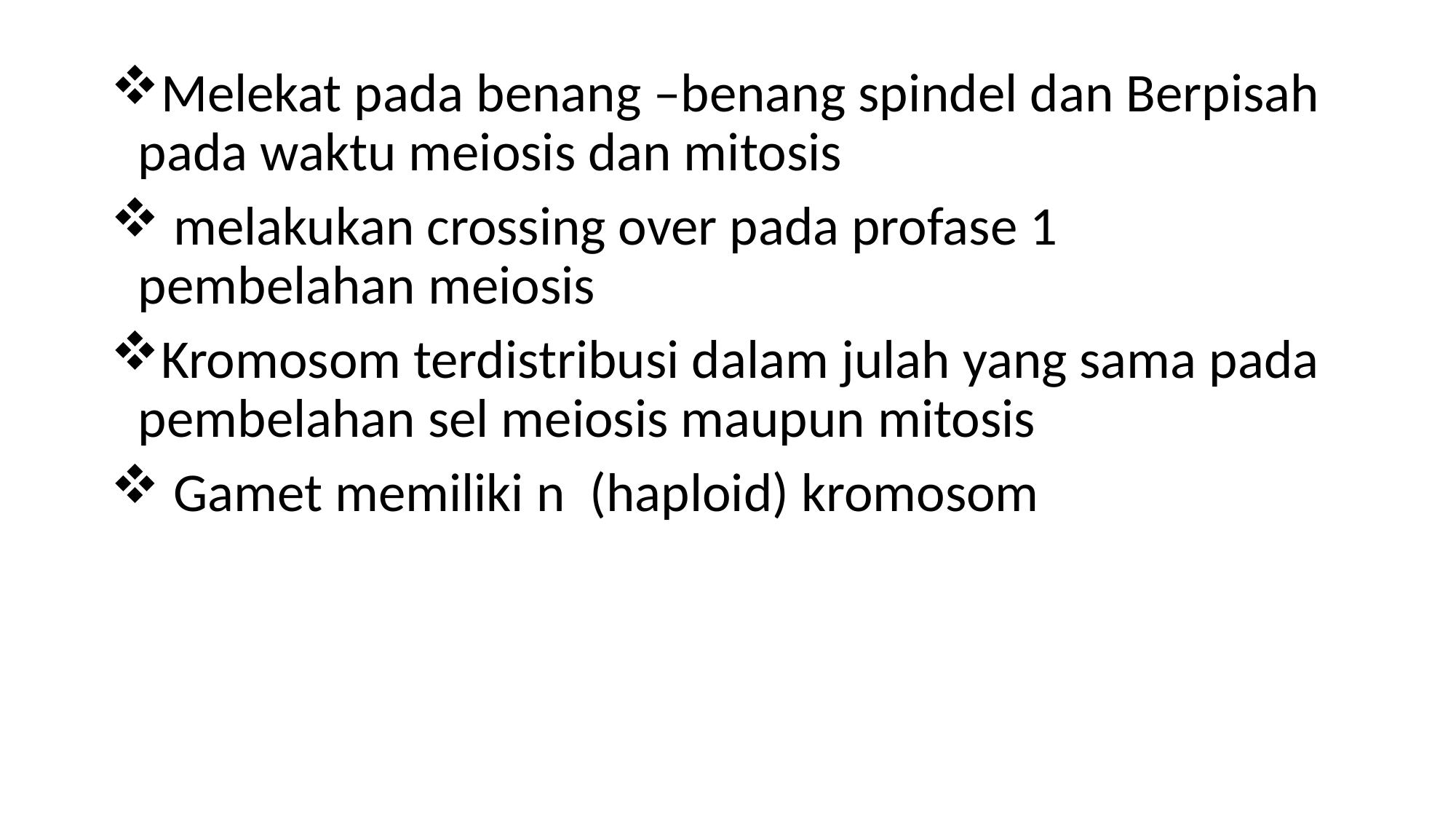

Melekat pada benang –benang spindel dan Berpisah pada waktu meiosis dan mitosis
 melakukan crossing over pada profase 1 pembelahan meiosis
Kromosom terdistribusi dalam julah yang sama pada pembelahan sel meiosis maupun mitosis
 Gamet memiliki n  (haploid) kromosom